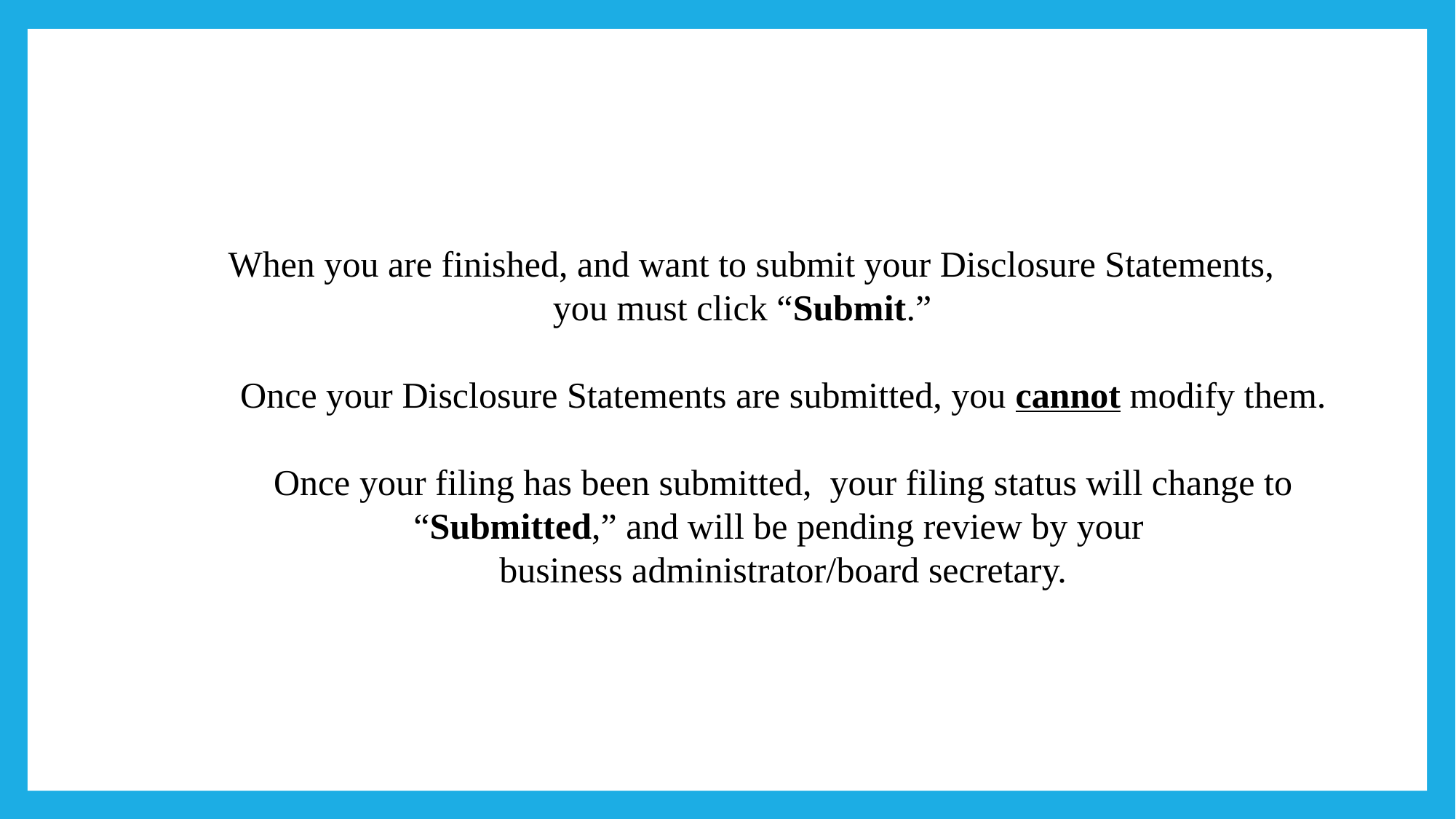

When you are finished, and want to submit your Disclosure Statements,
you must click “Submit.”

Once your Disclosure Statements are submitted, you cannot modify them.

Once your filing has been submitted,  your filing status will change to “Submitted,” and will be pending review by your
business administrator/board secretary.